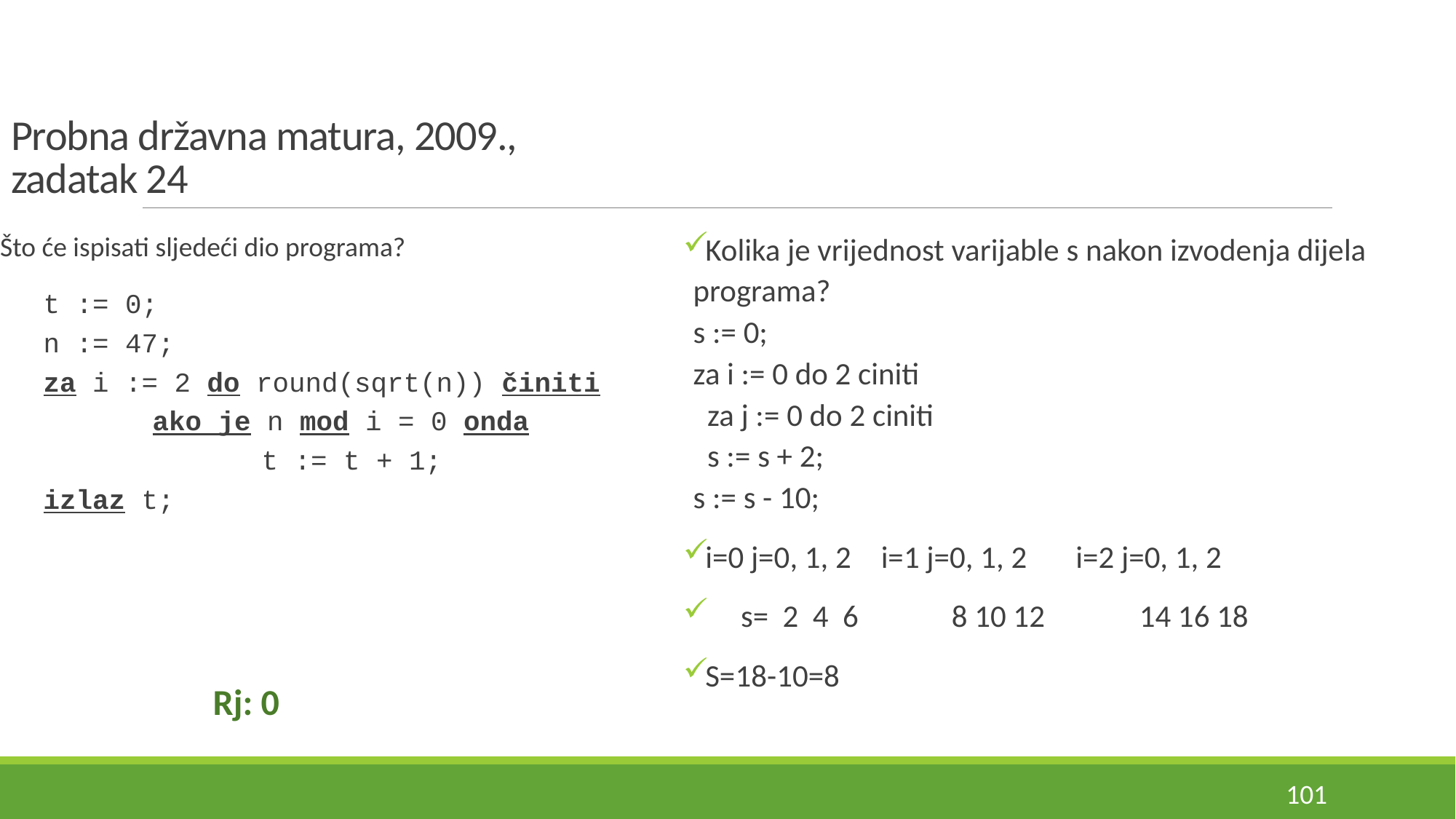

# Probna državna matura, 2009., zadatak 24
Što će ispisati sljedeći dio programa?
t := 0;
n := 47;
za i := 2 do round(sqrt(n)) činiti
	ako je n mod i = 0 onda
		t := t + 1;
izlaz t;
Kolika je vrijednost varijable s nakon izvodenja dijela programa?
s := 0;
za i := 0 do 2 ciniti
  za j := 0 do 2 ciniti
  s := s + 2;
s := s - 10;
i=0 j=0, 1, 2 		i=1 j=0, 1, 2	 i=2 j=0, 1, 2
     s=  2  4  6 		          8 10 12	          14 16 18
S=18-10=8
Rj: 0
101